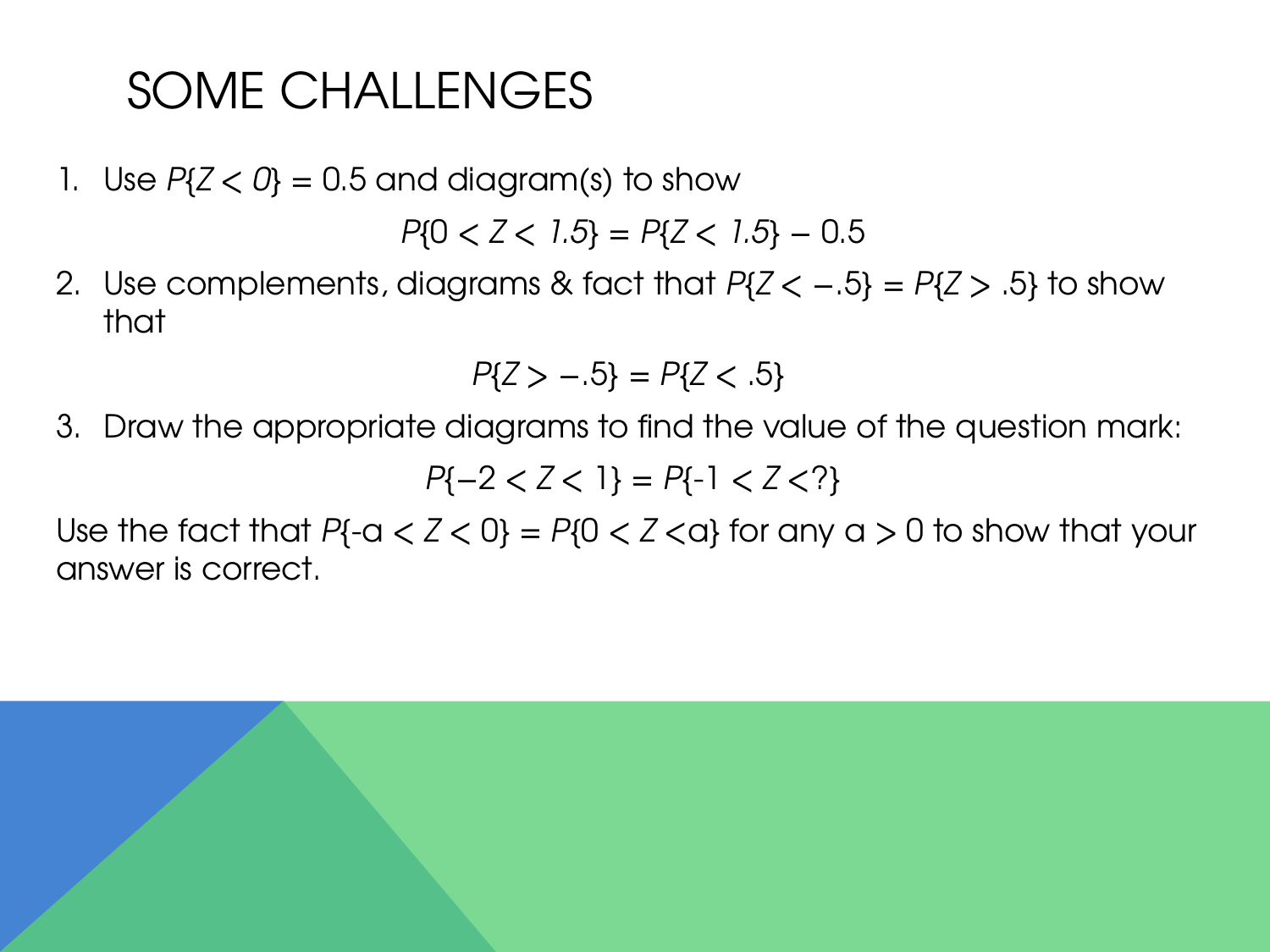

# Some challenges
Use P{Z < 0} = 0.5 and diagram(s) to show
P{0 < Z < 1.5} = P{Z < 1.5} − 0.5
Use complements, diagrams & fact that P{Z < −.5} = P{Z > .5} to show that
P{Z > −.5} = P{Z < .5}
Draw the appropriate diagrams to find the value of the question mark:
P{−2 < Z < 1} = P{-1 < Z <?}
Use the fact that P{-a < Z < 0} = P{0 < Z <a} for any a > 0 to show that your answer is correct.